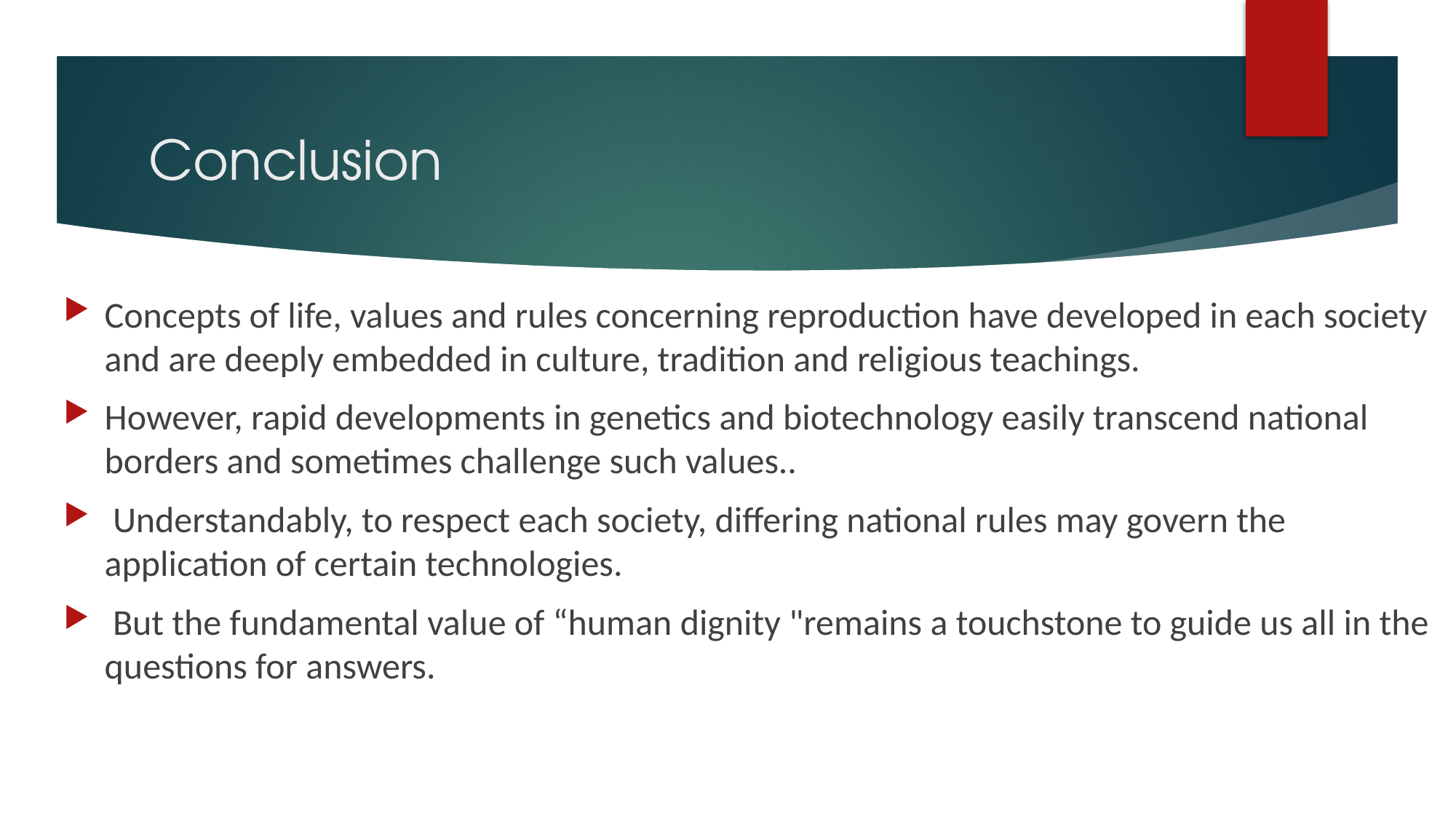

# Conclusion
Concepts of life, values and rules concerning reproduction have developed in each society and are deeply embedded in culture, tradition and religious teachings.
However, rapid developments in genetics and biotechnology easily transcend national borders and sometimes challenge such values..
 Understandably, to respect each society, differing national rules may govern the application of certain technologies.
 But the fundamental value of “human dignity "remains a touchstone to guide us all in the questions for answers.